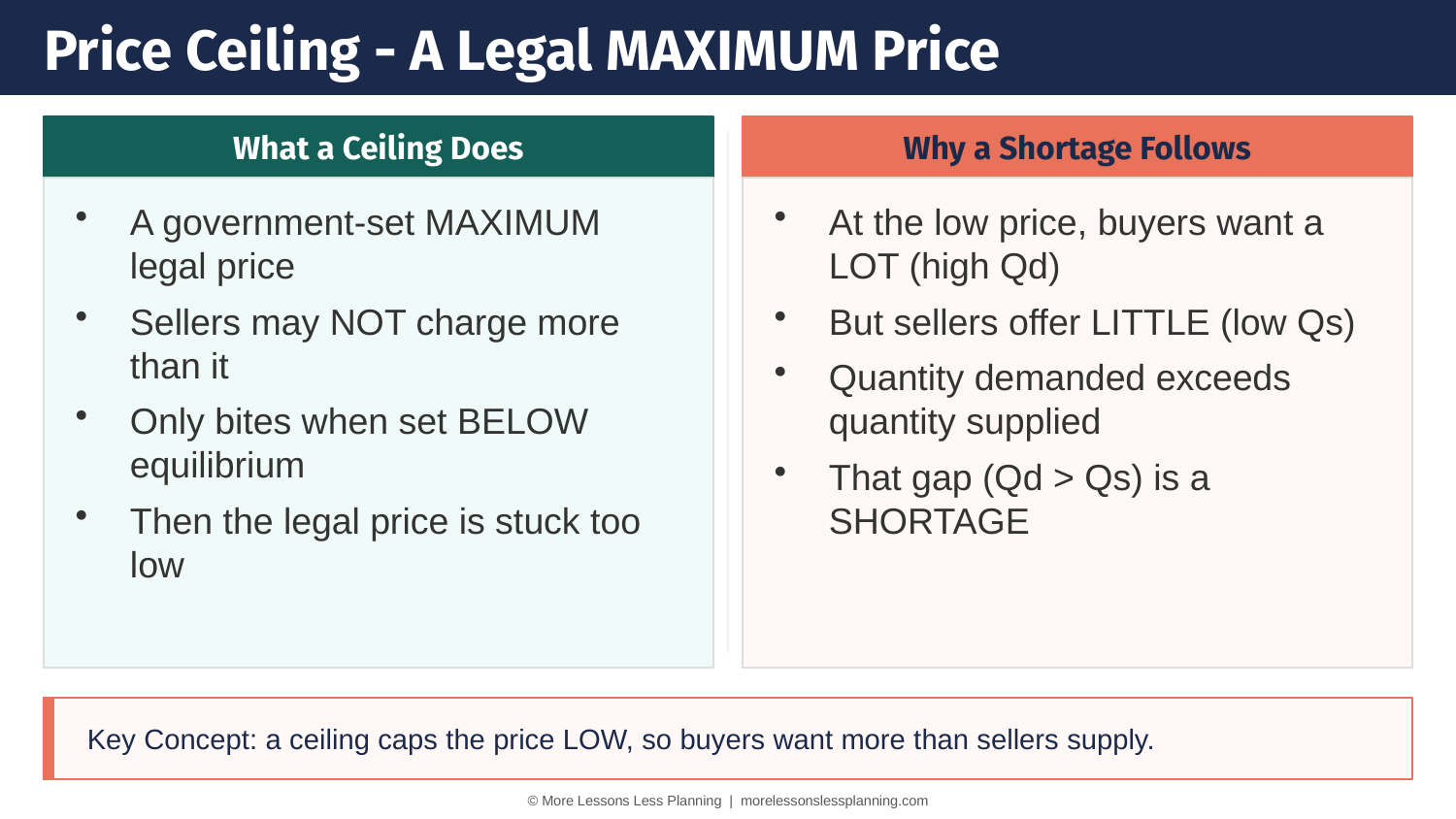

Price Ceiling - A Legal MAXIMUM Price

What a Ceiling Does

Why a Shortage Follows

A government-set MAXIMUM legal price
Sellers may NOT charge more than it
Only bites when set BELOW equilibrium
Then the legal price is stuck too low
At the low price, buyers want a LOT (high Qd)
But sellers offer LITTLE (low Qs)
Quantity demanded exceeds quantity supplied
That gap (Qd > Qs) is a SHORTAGE

Key Concept: a ceiling caps the price LOW, so buyers want more than sellers supply.
© More Lessons Less Planning  |  morelessonslessplanning.com